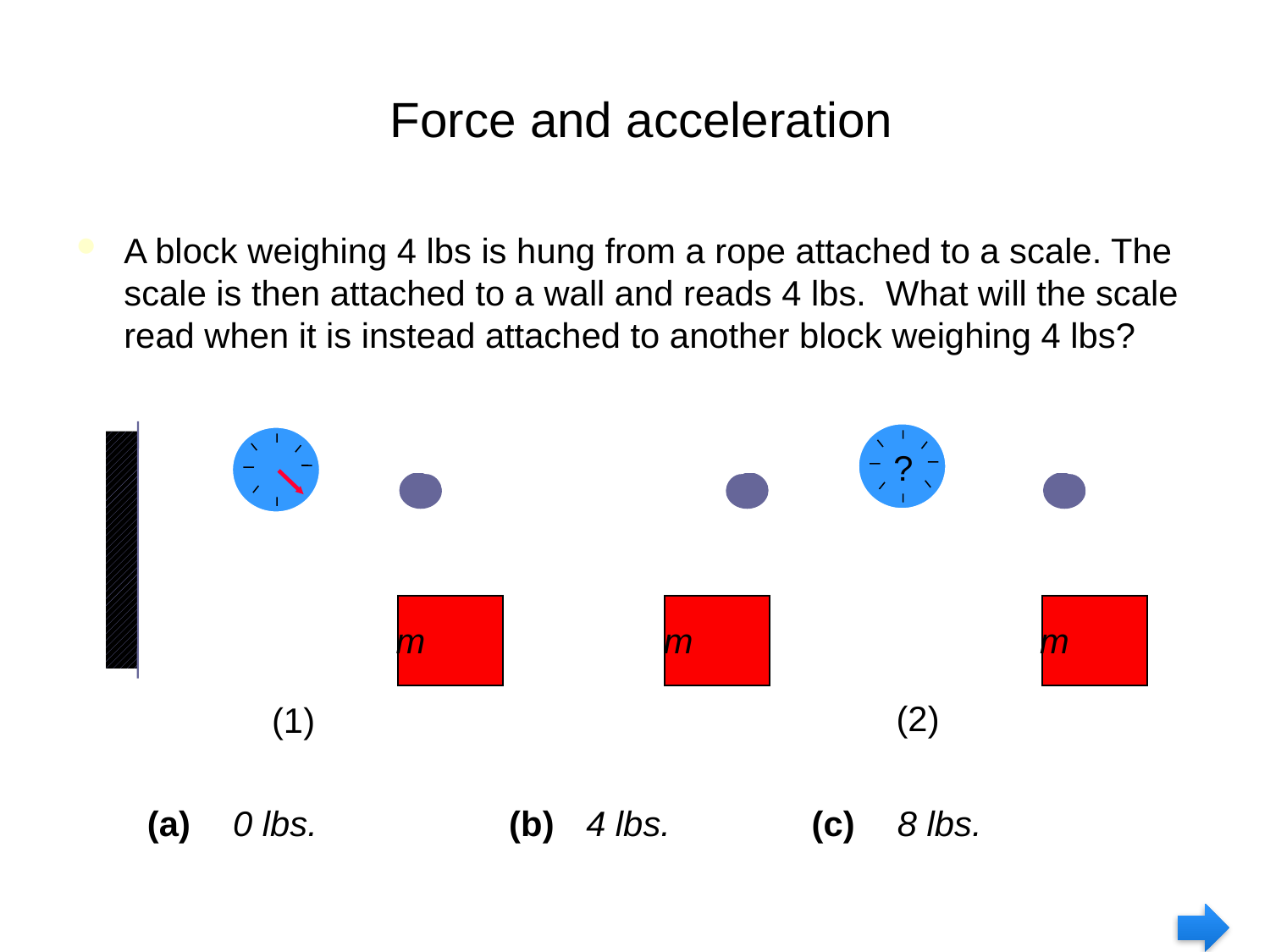

# Force and acceleration
A block weighing 4 lbs is hung from a rope attached to a scale. The scale is then attached to a wall and reads 4 lbs.  What will the scale read when it is instead attached to another block weighing 4 lbs?

?

m
m
m
(2)
(1)
(a)    0 lbs.	       (b)   4 lbs.	            (c)    8 lbs.